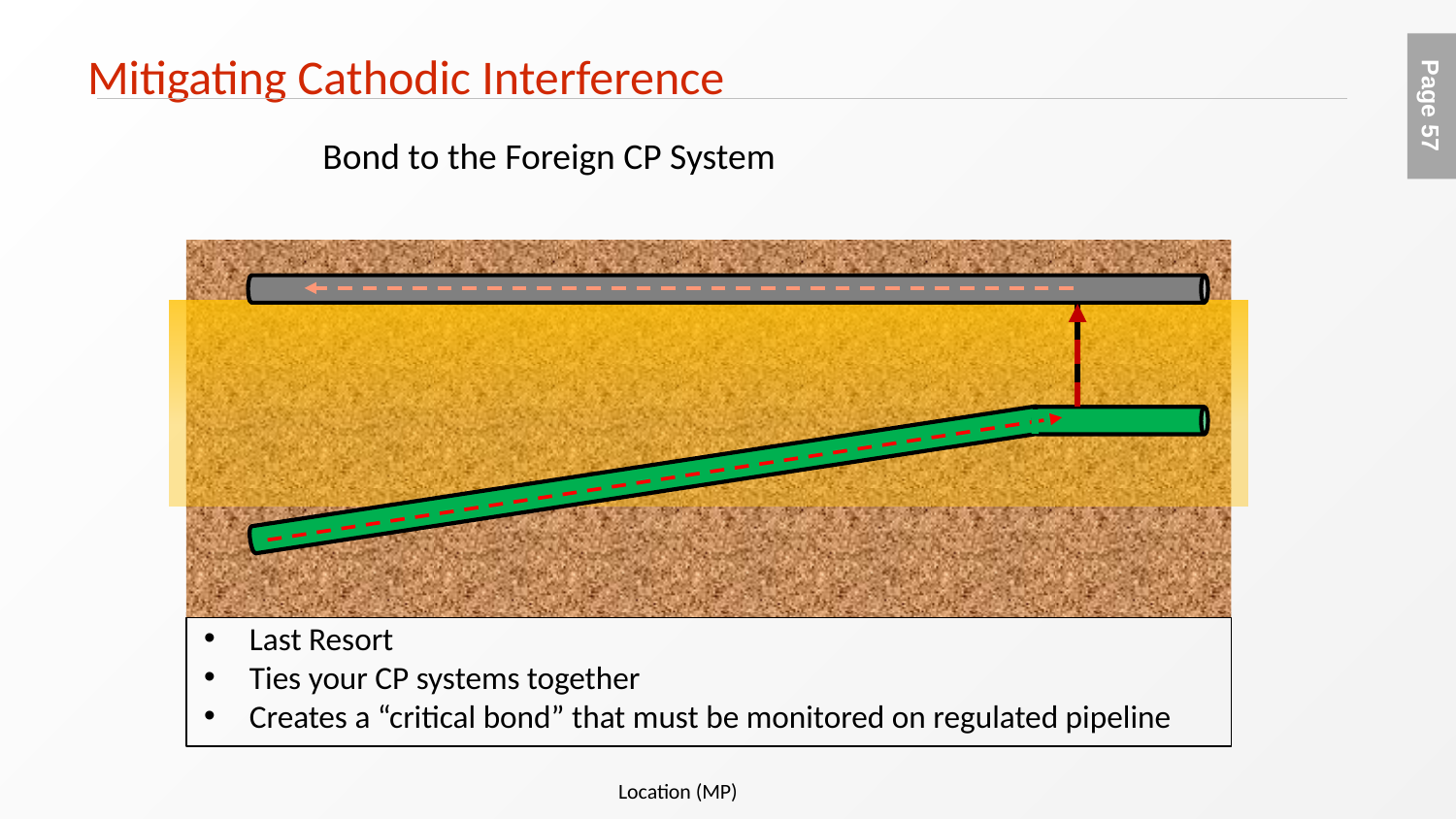

# Mitigating Cathodic Interference

Bond to the Foreign CP System

Last Resort
Ties your CP systems together
Creates a “critical bond” that must be monitored on regulated pipeline

Location (MP)